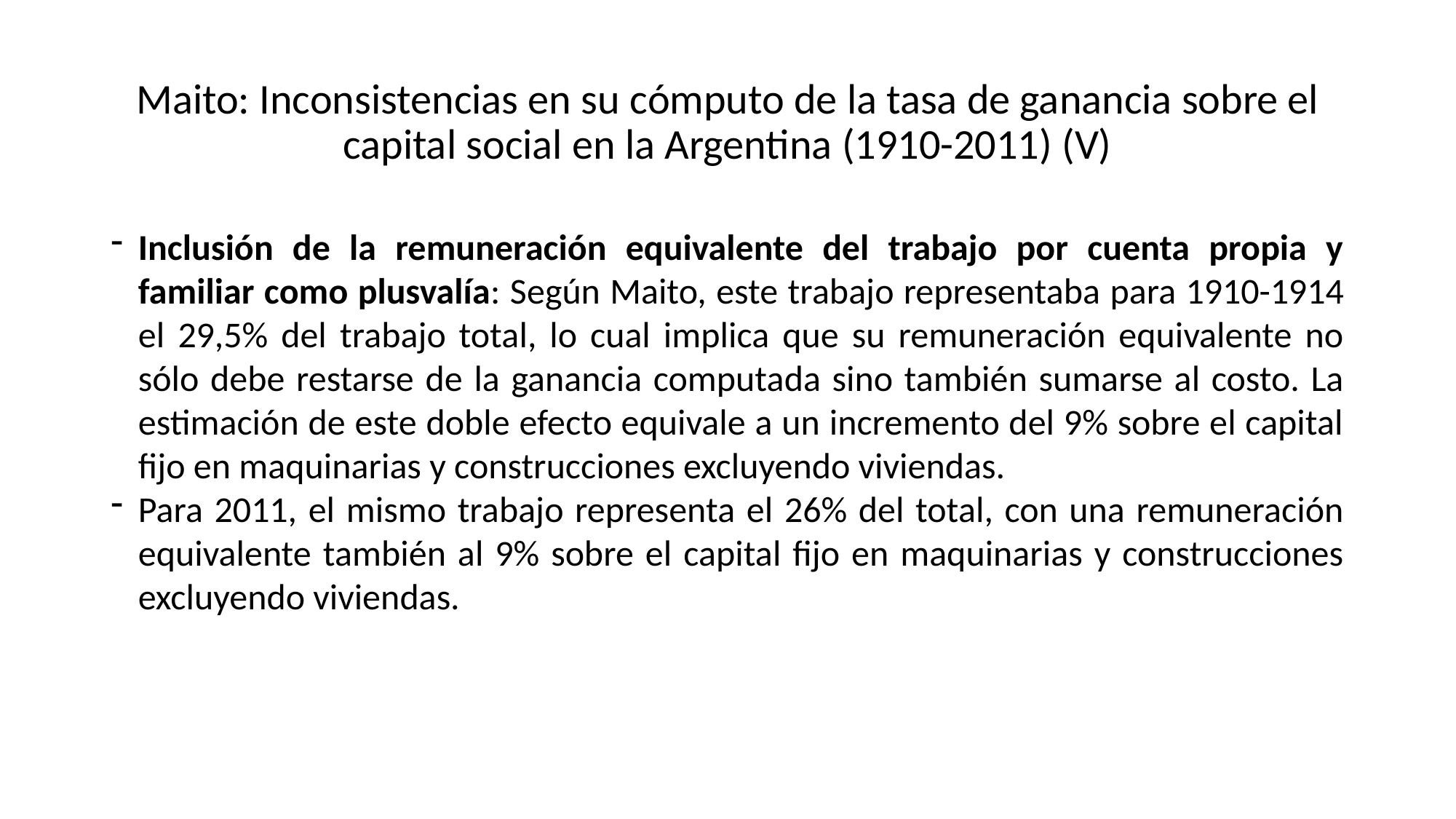

# Maito: Inconsistencias en su cómputo de la tasa de ganancia sobre el capital social en la Argentina (1910-2011) (V)
Inclusión de la remuneración equivalente del trabajo por cuenta propia y familiar como plusvalía: Según Maito, este trabajo representaba para 1910-1914 el 29,5% del trabajo total, lo cual implica que su remuneración equivalente no sólo debe restarse de la ganancia computada sino también sumarse al costo. La estimación de este doble efecto equivale a un incremento del 9% sobre el capital fijo en maquinarias y construcciones excluyendo viviendas.
Para 2011, el mismo trabajo representa el 26% del total, con una remuneración equivalente también al 9% sobre el capital fijo en maquinarias y construcciones excluyendo viviendas.